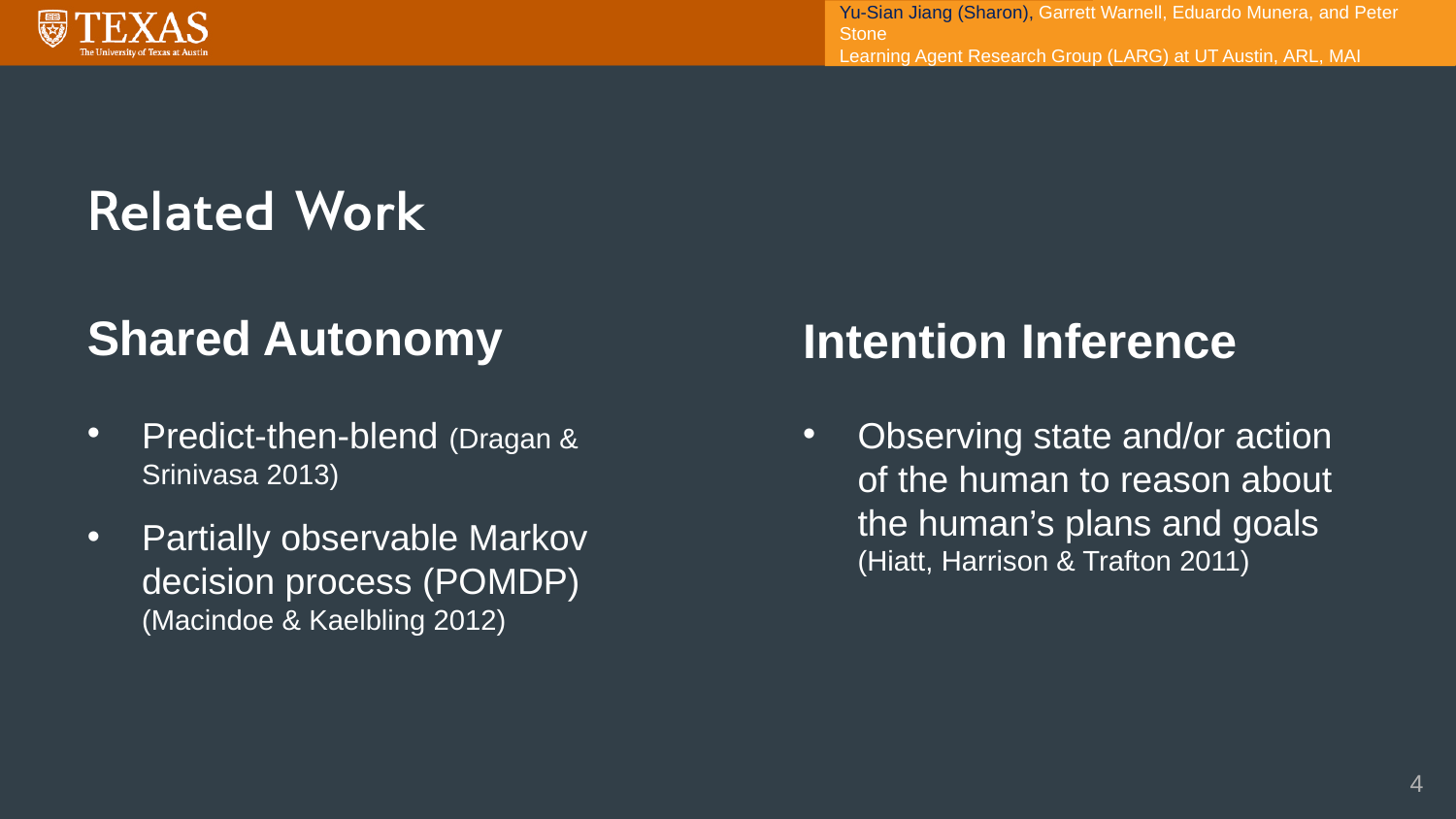

Yu-Sian Jiang (Sharon), Garrett Warnell, Eduardo Munera, and Peter Stone
Learning Agent Research Group (LARG) at UT Austin, ARL, MAI
# Related Work
Shared Autonomy

Predict-then-blend (Dragan & Srinivasa 2013)

Partially observable Markov decision process (POMDP) (Macindoe & Kaelbling 2012)
Intention Inference

Observing state and/or action of the human to reason about the human’s plans and goals (Hiatt, Harrison & Trafton 2011)
4